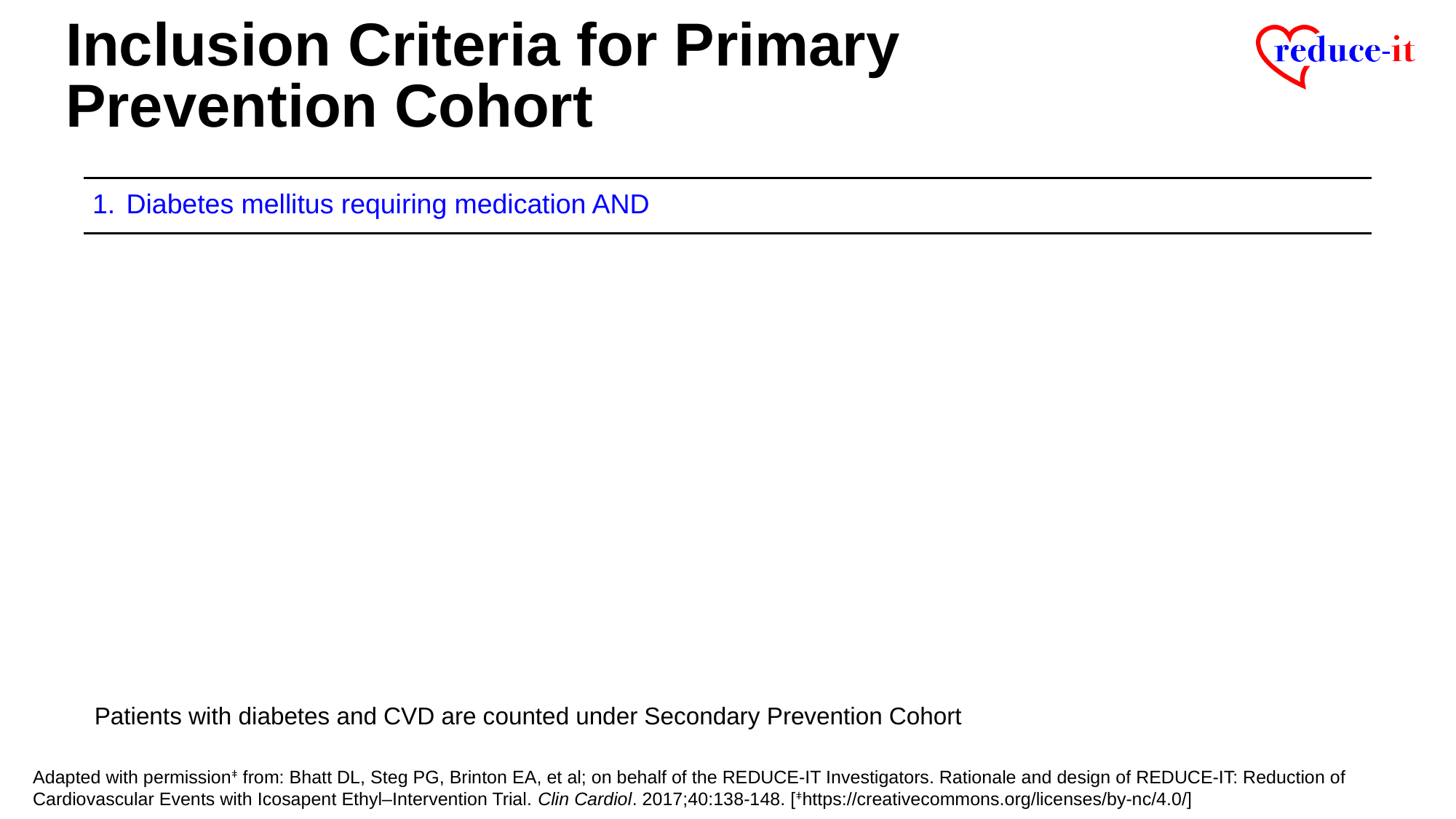

Inclusion Criteria for Primary
Prevention Cohort
| Diabetes mellitus requiring medication AND |
| --- |
Patients with diabetes and CVD are counted under Secondary Prevention Cohort
Adapted with permissionǂ from: Bhatt DL, Steg PG, Brinton EA, et al; on behalf of the REDUCE-IT Investigators. Rationale and design of REDUCE-IT: Reduction of Cardiovascular Events with Icosapent Ethyl–Intervention Trial. Clin Cardiol. 2017;40:138-148. [ǂhttps://creativecommons.org/licenses/by-nc/4.0/]